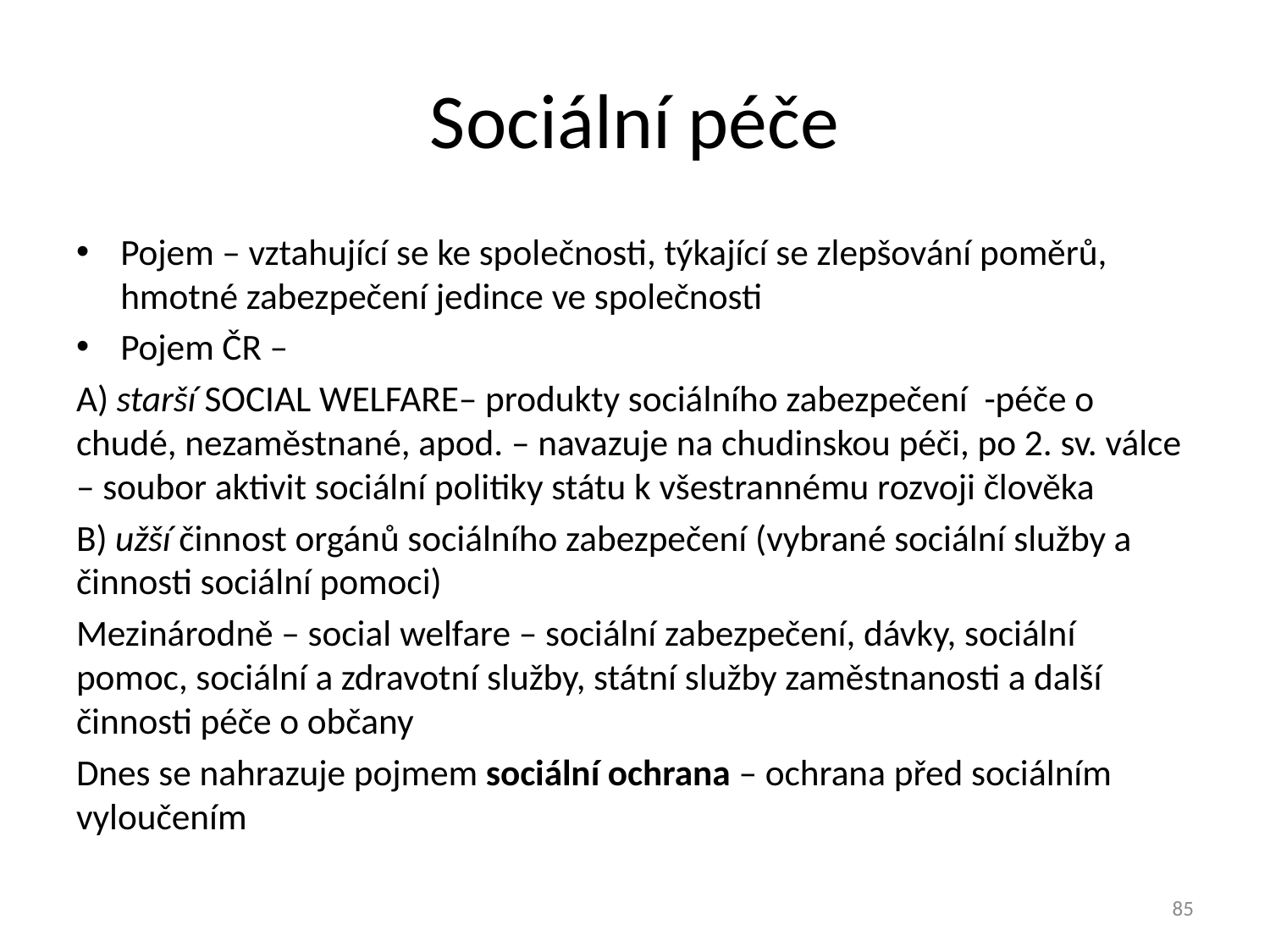

# Sociální péče
Pojem – vztahující se ke společnosti, týkající se zlepšování poměrů, hmotné zabezpečení jedince ve společnosti
Pojem ČR –
A) starší SOCIAL WELFARE– produkty sociálního zabezpečení  -péče o chudé, nezaměstnané, apod. – navazuje na chudinskou péči, po 2. sv. válce – soubor aktivit sociální politiky státu k všestrannému rozvoji člověka
B) užší činnost orgánů sociálního zabezpečení (vybrané sociální služby a činnosti sociální pomoci)
Mezinárodně – social welfare – sociální zabezpečení, dávky, sociální pomoc, sociální a zdravotní služby, státní služby zaměstnanosti a další činnosti péče o občany
Dnes se nahrazuje pojmem sociální ochrana – ochrana před sociálním vyloučením

85